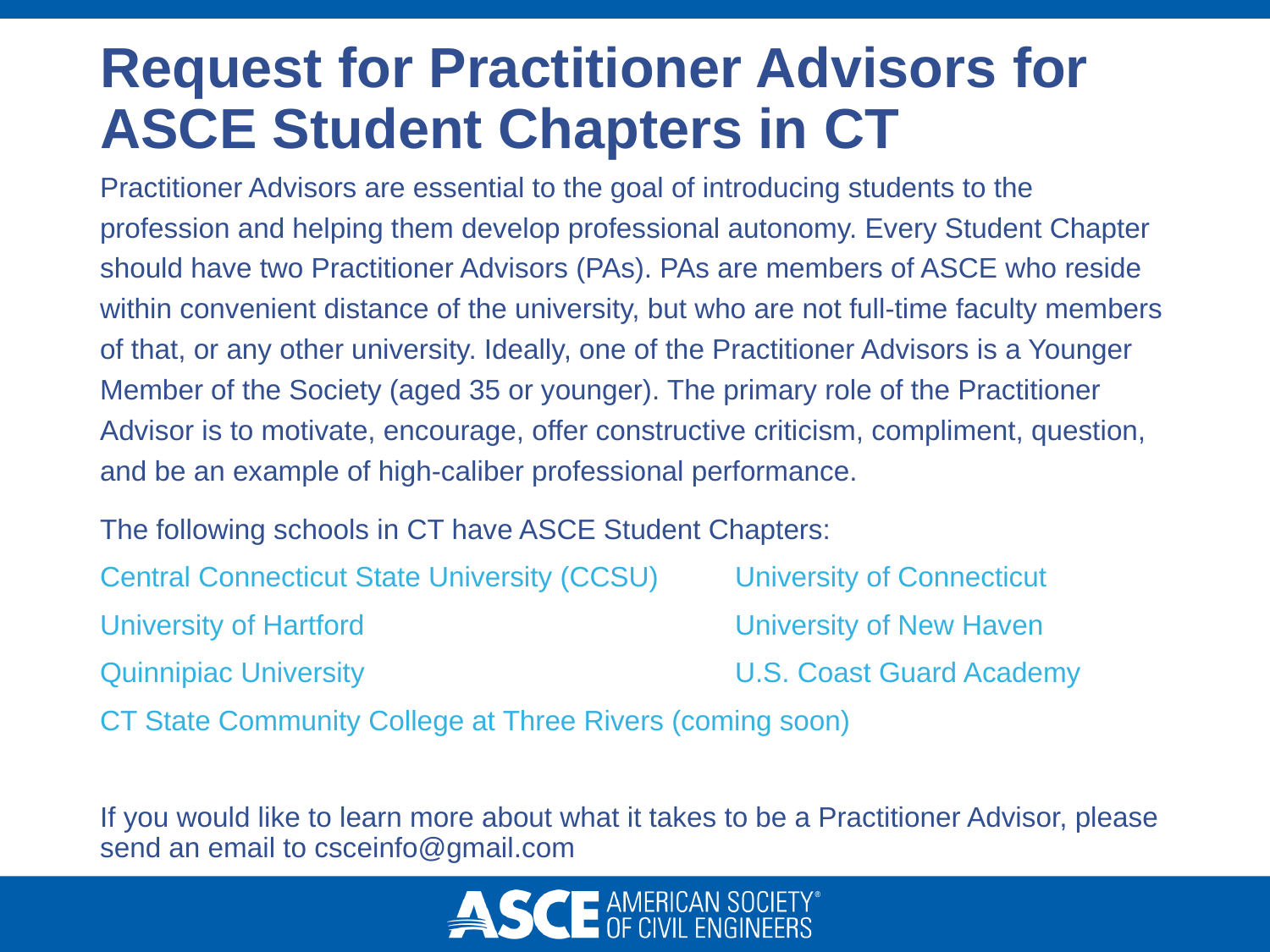

# Request for Practitioner Advisors for ASCE Student Chapters in CT
Practitioner Advisors are essential to the goal of introducing students to the profession and helping them develop professional autonomy. Every Student Chapter should have two Practitioner Advisors (PAs). PAs are members of ASCE who reside within convenient distance of the university, but who are not full-time faculty members of that, or any other university. Ideally, one of the Practitioner Advisors is a Younger Member of the Society (aged 35 or younger). The primary role of the Practitioner Advisor is to motivate, encourage, offer constructive criticism, compliment, question, and be an example of high-caliber professional performance.
The following schools in CT have ASCE Student Chapters:
Central Connecticut State University (CCSU)	University of Connecticut
University of Hartford			University of New Haven
Quinnipiac University			U.S. Coast Guard Academy
CT State Community College at Three Rivers (coming soon)

If you would like to learn more about what it takes to be a Practitioner Advisor, please send an email to csceinfo@gmail.com